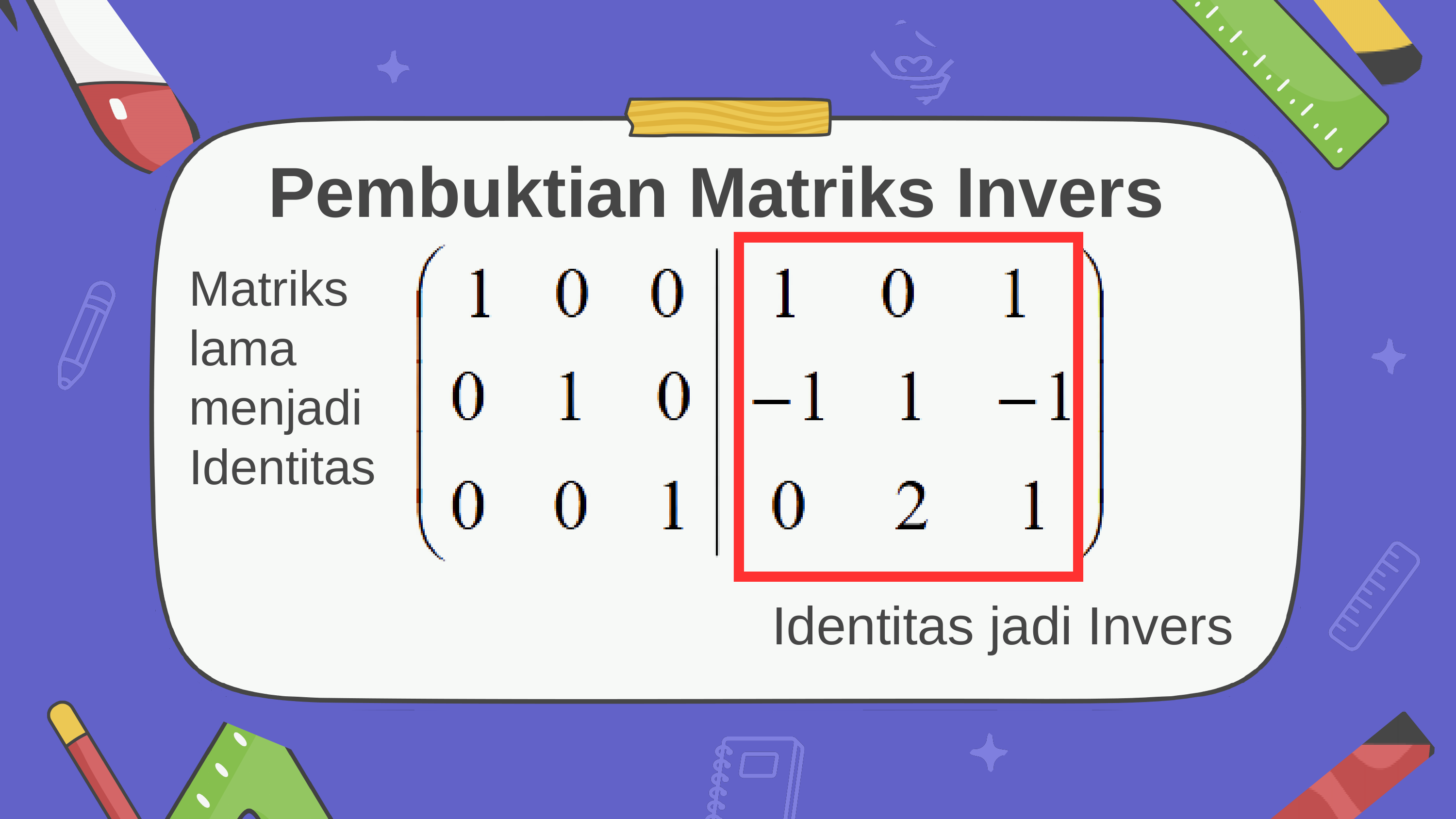

Pembuktian Matriks Invers

Matriks lama menjadi Identitas

Identitas jadi Invers